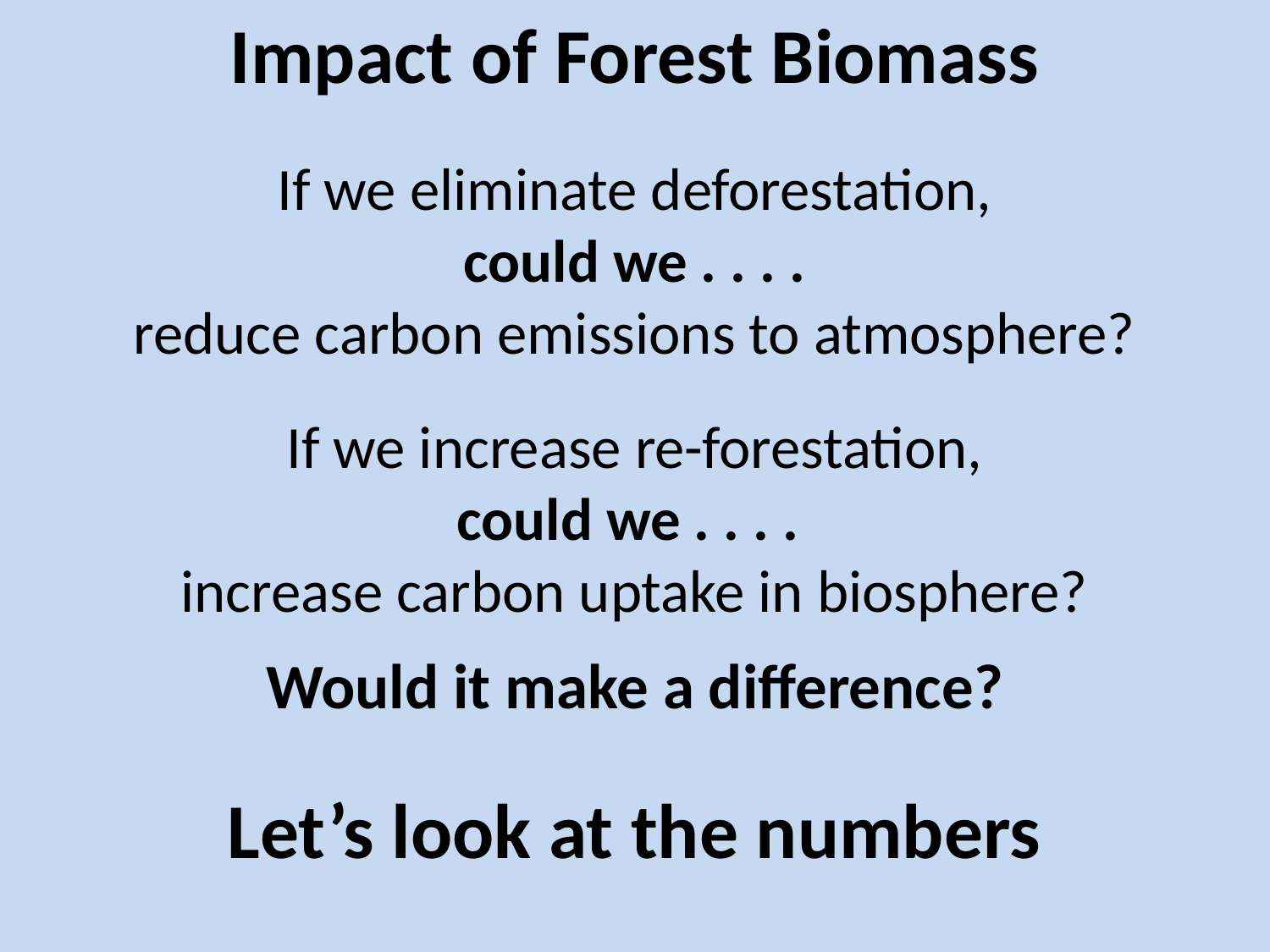

Impact of Forest Biomass
If we eliminate deforestation,
could we . . . .
reduce carbon emissions to atmosphere?

If we increase re-forestation,
could we . . . .
increase carbon uptake in biosphere?

Would it make a difference?

Let’s look at the numbers